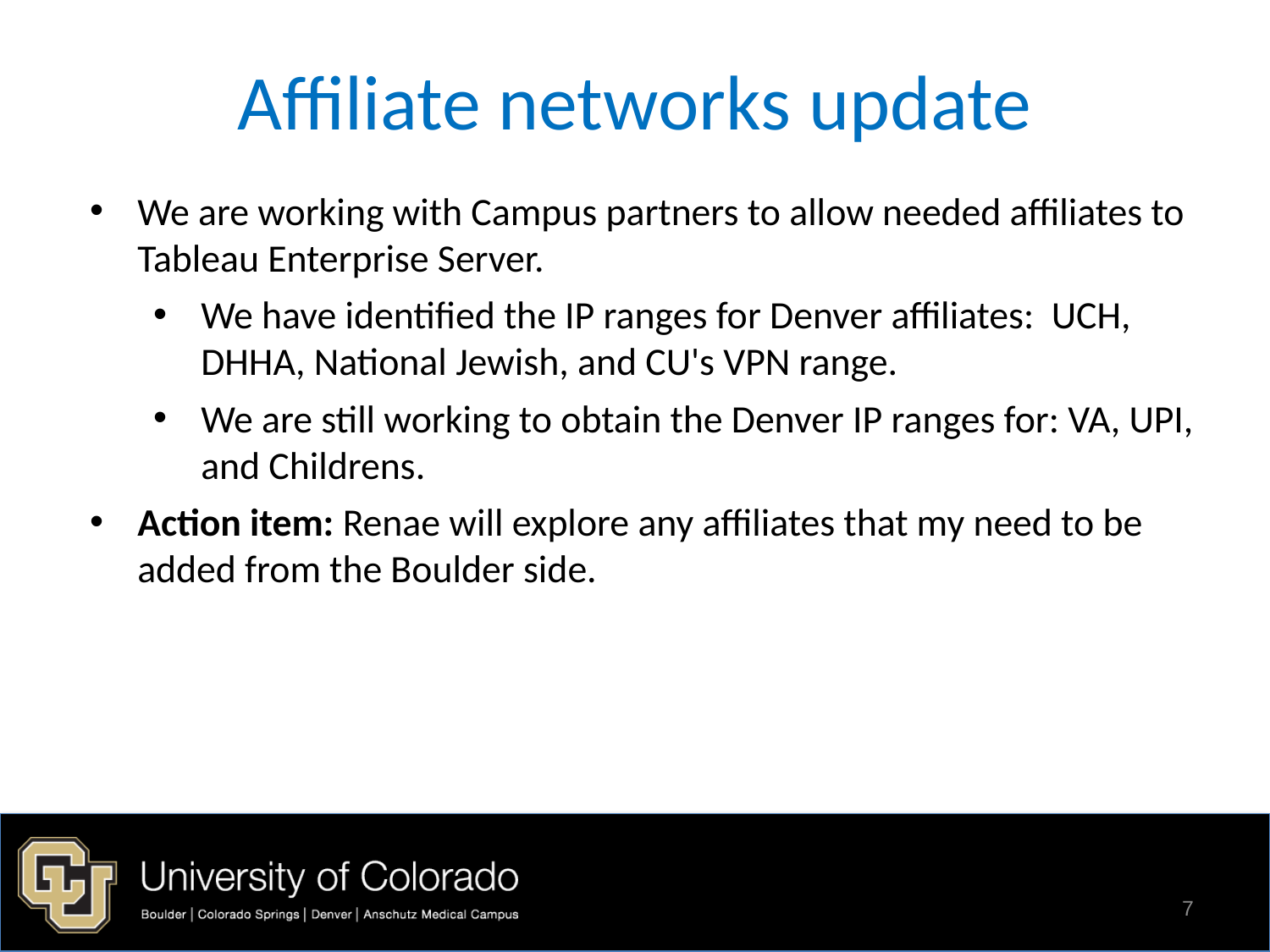

# Affiliate networks update

We are working with Campus partners to allow needed affiliates to Tableau Enterprise Server.
We have identified the IP ranges for Denver affiliates:  UCH, DHHA, National Jewish, and CU's VPN range.
We are still working to obtain the Denver IP ranges for: VA, UPI, and Childrens.
Action item: Renae will explore any affiliates that my need to be added from the Boulder side.

7